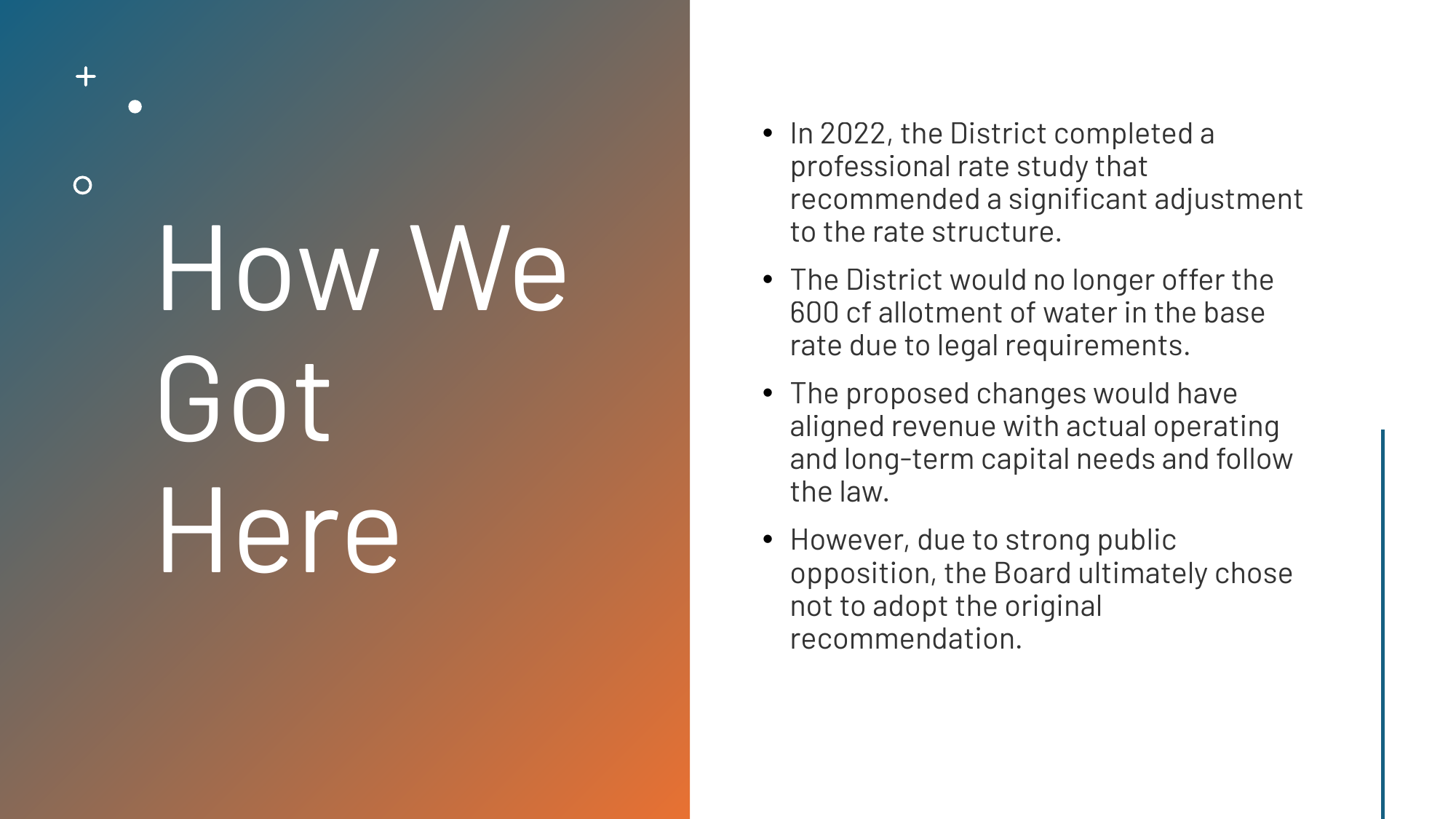

# How We Got Here
In 2022, the District completed a professional rate study that recommended a significant adjustment to the rate structure.
The District would no longer offer the 600 cf allotment of water in the base rate due to legal requirements.
The proposed changes would have aligned revenue with actual operating and long-term capital needs and follow the law.
However, due to strong public opposition, the Board ultimately chose not to adopt the original recommendation.